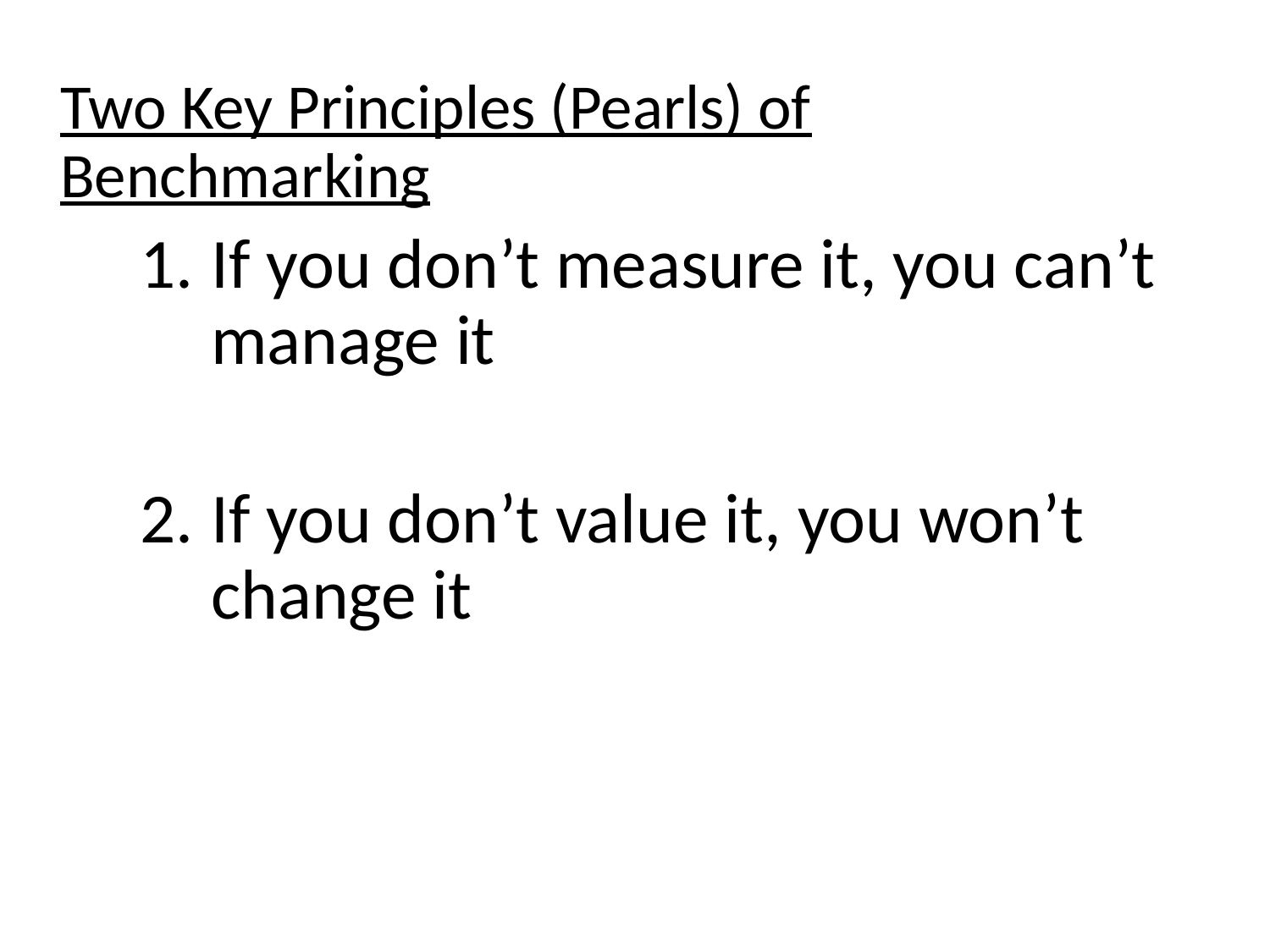

# Two Key Principles (Pearls) of Benchmarking
If you don’t measure it, you can’t manage it

If you don’t value it, you won’t change it